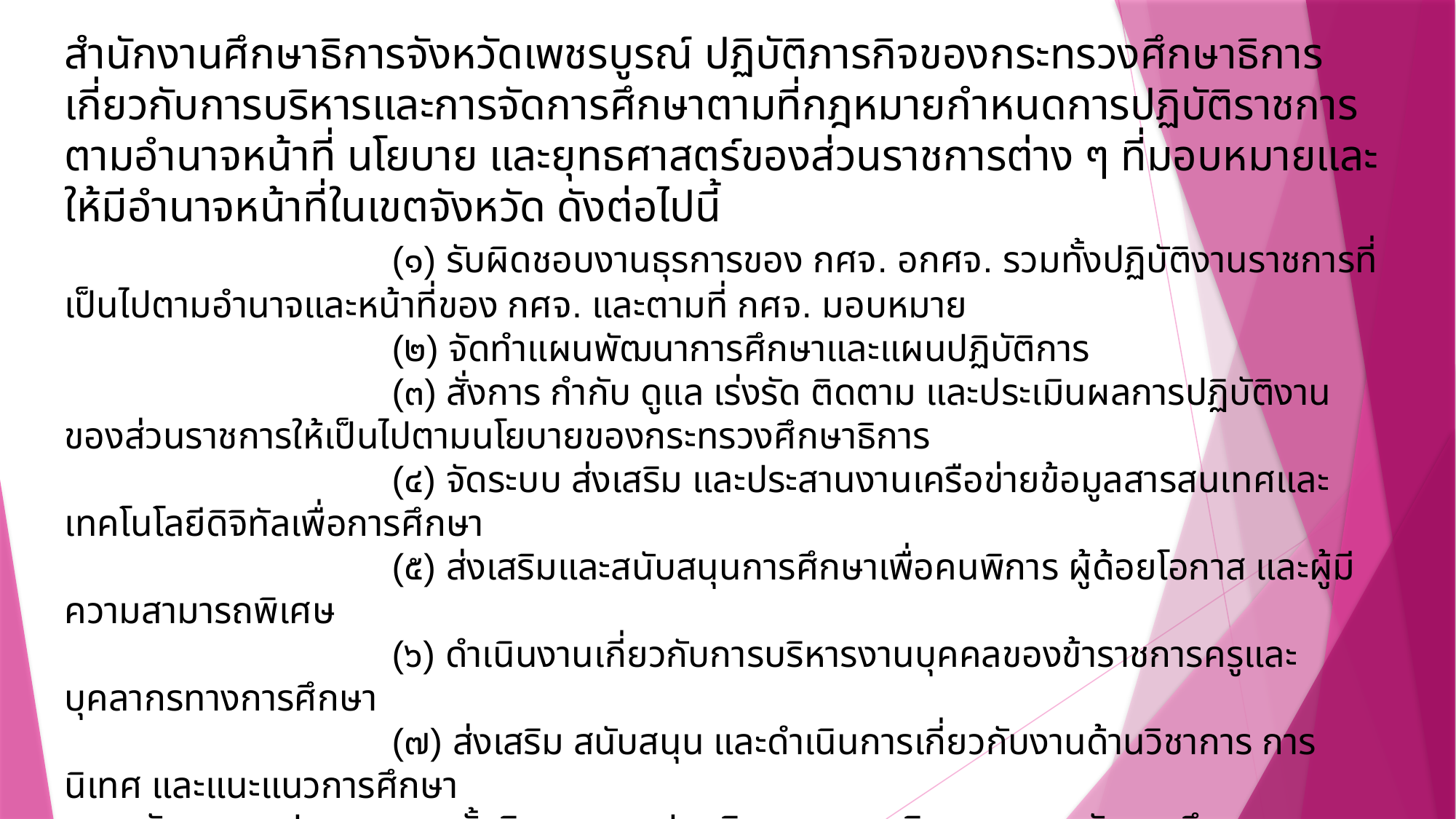

สำนักงานศึกษาธิการจังหวัดเพชรบูรณ์ ปฏิบัติภารกิจของกระทรวงศึกษาธิการเกี่ยวกับการบริหารและการจัดการศึกษาตามที่กฎหมายกำหนดการปฏิบัติราชการตามอำนาจหน้าที่ นโยบาย และยุทธศาสตร์ของส่วนราชการต่าง ๆ ที่มอบหมายและให้มีอำนาจหน้าที่ในเขตจังหวัด ดังต่อไปนี้
			(๑) รับผิดชอบงานธุรการของ กศจ. อกศจ. รวมทั้งปฏิบัติงานราชการที่เป็นไปตามอำนาจและหน้าที่ของ กศจ. และตามที่ กศจ. มอบหมาย
			(๒) จัดทำแผนพัฒนาการศึกษาและแผนปฏิบัติการ
			(๓) สั่งการ กำกับ ดูแล เร่งรัด ติดตาม และประเมินผลการปฏิบัติงานของส่วนราชการให้เป็นไปตามนโยบายของกระทรวงศึกษาธิการ
			(๔) จัดระบบ ส่งเสริม และประสานงานเครือข่ายข้อมูลสารสนเทศและเทคโนโลยีดิจิทัลเพื่อการศึกษา
			(๕) ส่งเสริมและสนับสนุนการศึกษาเพื่อคนพิการ ผู้ด้อยโอกาส และผู้มีความสามารถพิเศษ
			(๖) ดำเนินงานเกี่ยวกับการบริหารงานบุคคลของข้าราชการครูและบุคลากรทางการศึกษา
			(๗) ส่งเสริม สนับสนุน และดำเนินการเกี่ยวกับงานด้านวิชาการ การนิเทศ และแนะแนวการศึกษา
ทุกระดับและทุกประเภท รวมทั้งติดตามและประเมินผลระบบบริหารและการจัดการศึกษา
			(๘) ดำเนินการเกี่ยวกับการตรวจสอบด้านการบริหาร การเงิน และการบัญชีของส่วนราชการ
			(๙) ส่งเสริมและประสานงานการศาสนา ศิลปะ วัฒนธรรม และการกีฬาเพื่อการศึกษา
			(๑๐) ส่งเสริม สนับสนุน และดำเนินการเกี่ยวกับการจัดการศึกษาเอกชน
			(๑๑) ปฏิบัติภารกิจตามนโยบายของกระทรวงศึกษาธิการหรือตามที่ได้รับมอบหมาย